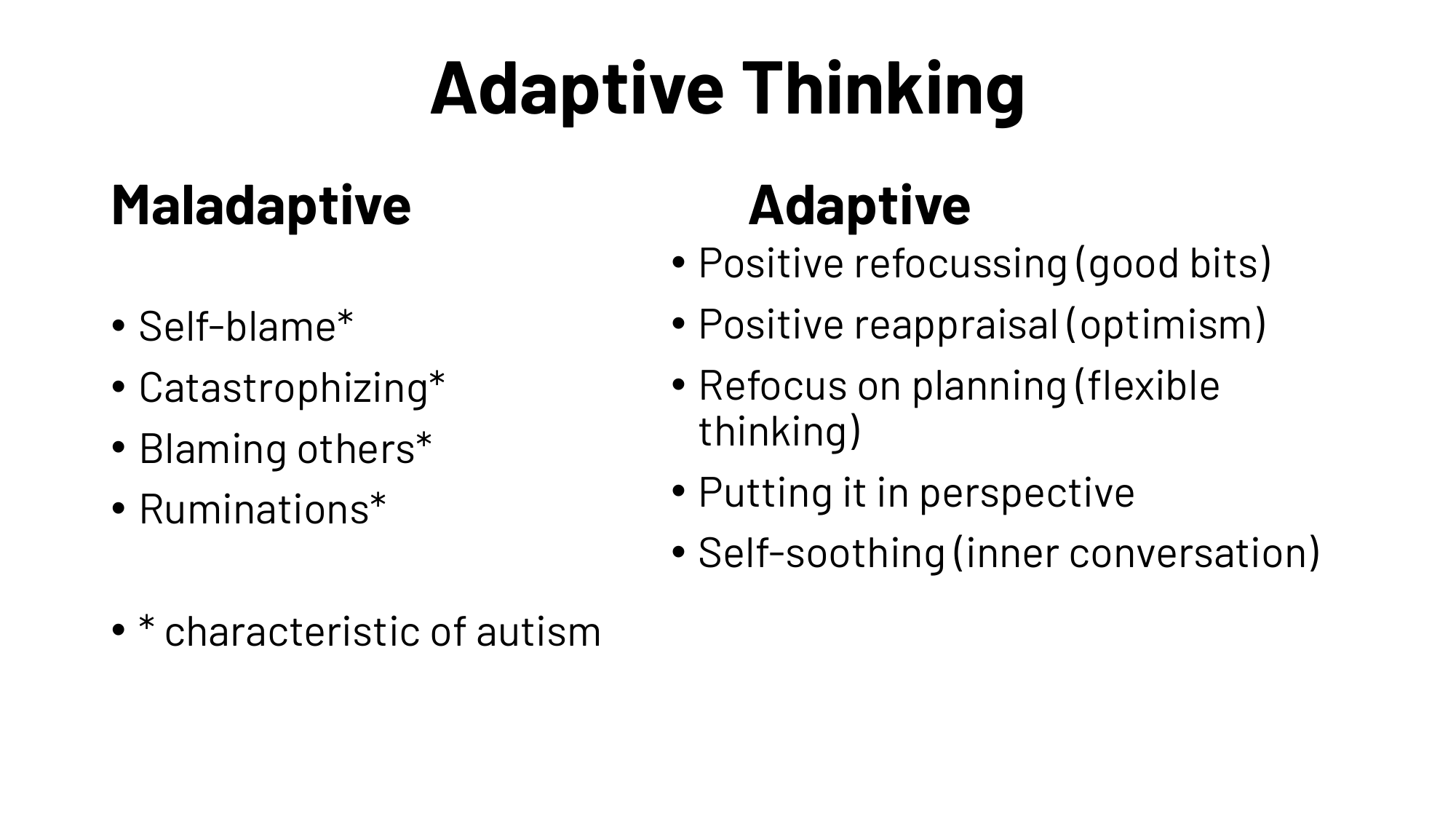

# Adaptive Thinking
Maladaptive
Adaptive
Positive refocussing (good bits)
Positive reappraisal (optimism)
Refocus on planning (flexible thinking)
Putting it in perspective
Self-soothing (inner conversation)
Self-blame*
Catastrophizing*
Blaming others*
Ruminations*

* characteristic of autism